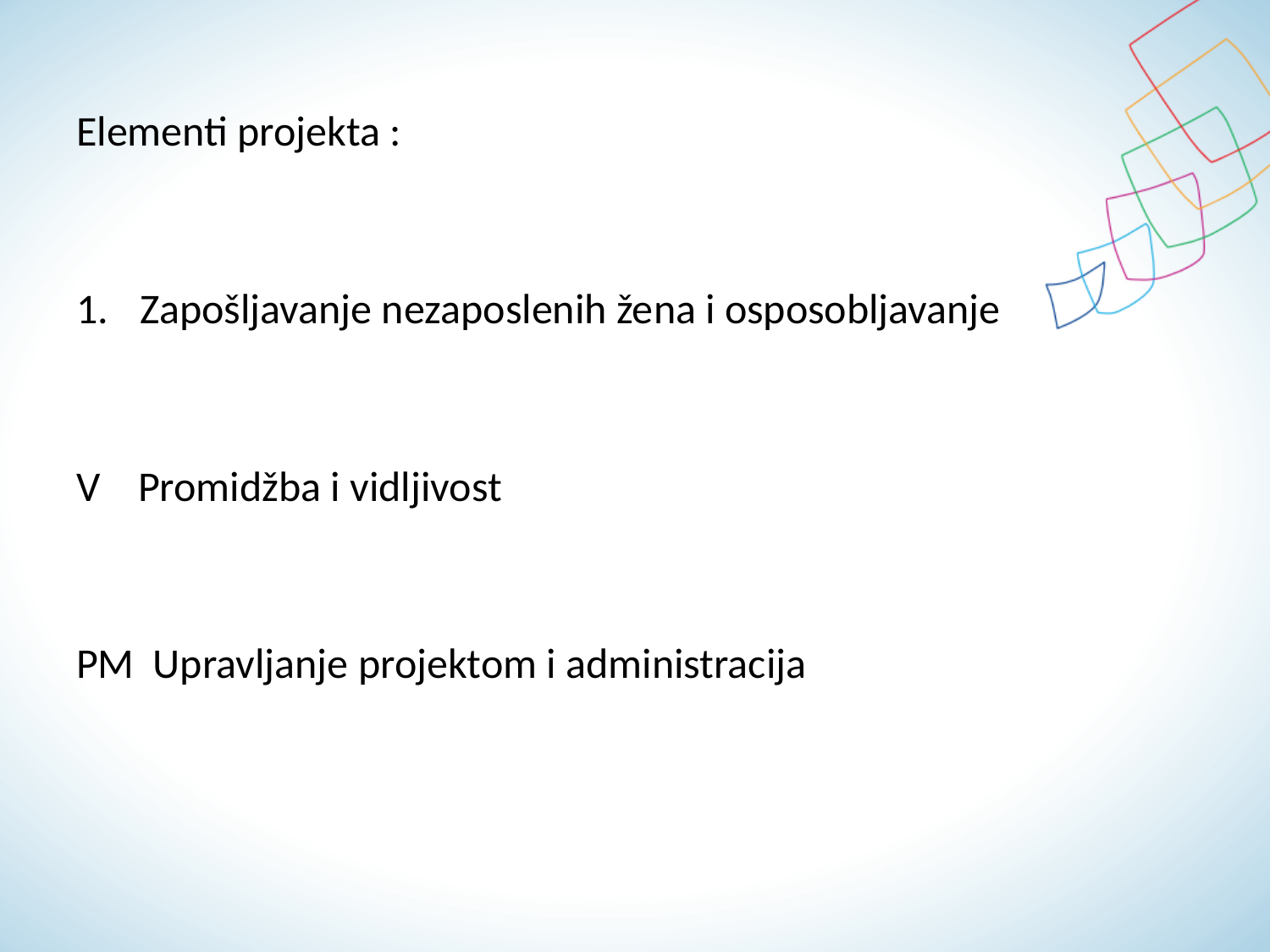

Elementi projekta :

Zapošljavanje nezaposlenih žena i osposobljavanje

V    Promidžba i vidljivost

PM  Upravljanje projektom i administracija